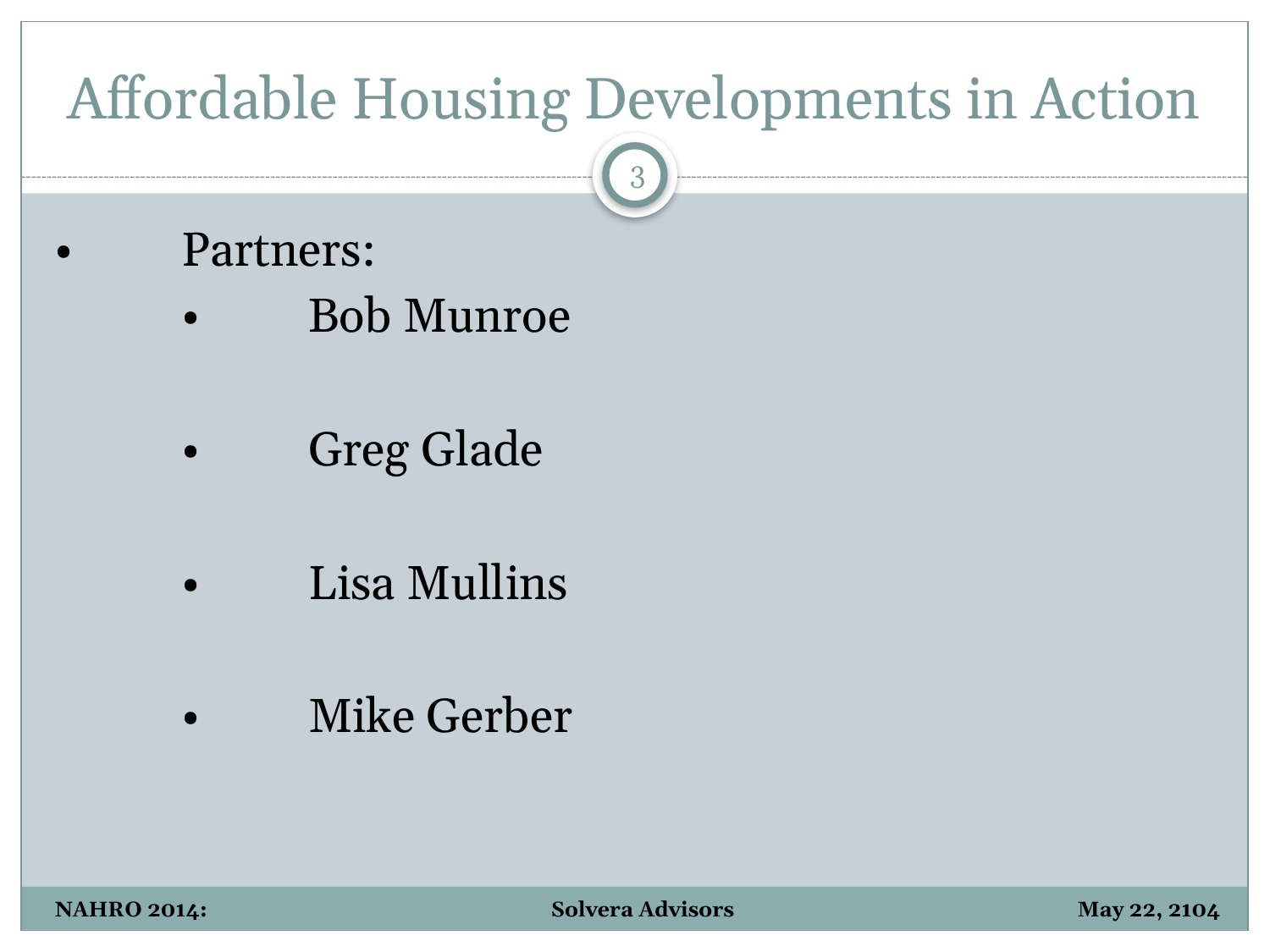

# Affordable Housing Developments in Action
3
•	Partners:
	•	Bob Munroe

	•	Greg Glade

	•	Lisa Mullins

	•	Mike Gerber
NAHRO 2014:                                                                 Solvera Advisors                                                                 May 22, 2104